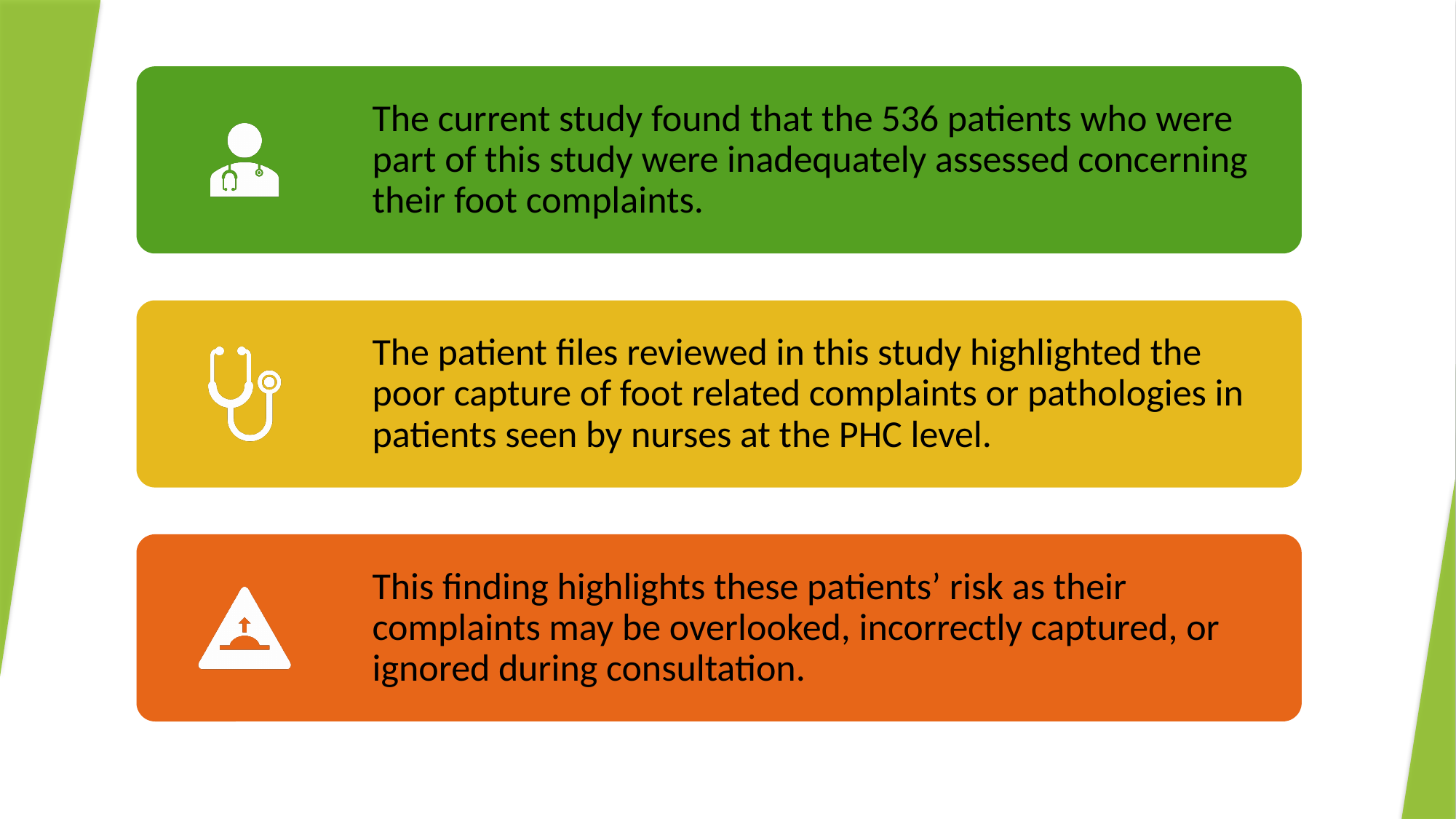

The current study found that the 536 patients who were part of this study were inadequately assessed concerning their foot complaints.
The patient files reviewed in this study highlighted the poor capture of foot related complaints or pathologies in patients seen by nurses at the PHC level.
This finding highlights these patients’ risk as their complaints may be overlooked, incorrectly captured, or ignored during consultation.